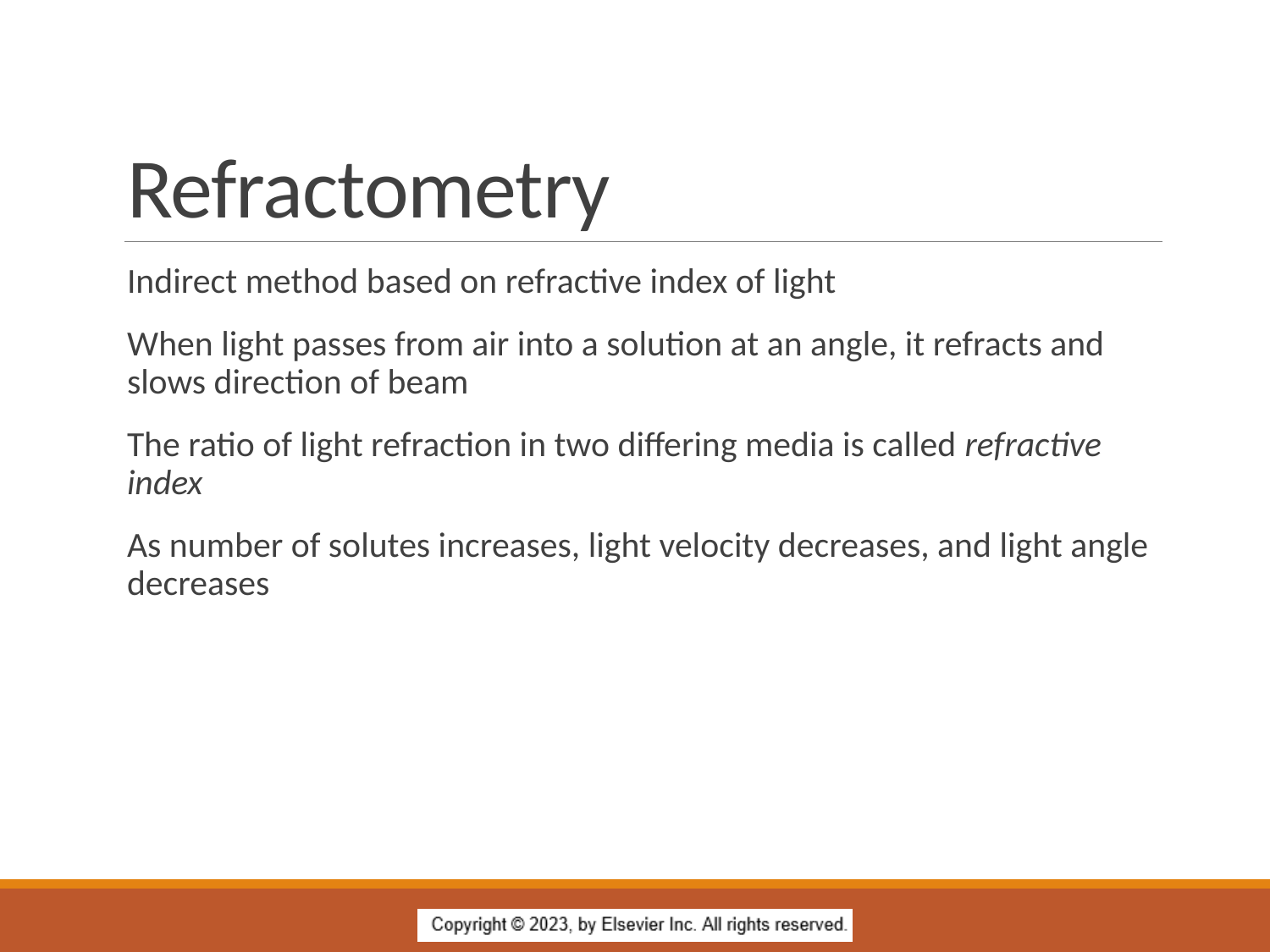

# Refractometry
Indirect method based on refractive index of light
When light passes from air into a solution at an angle, it refracts and slows direction of beam
The ratio of light refraction in two differing media is called refractive index
As number of solutes increases, light velocity decreases, and light angle decreases